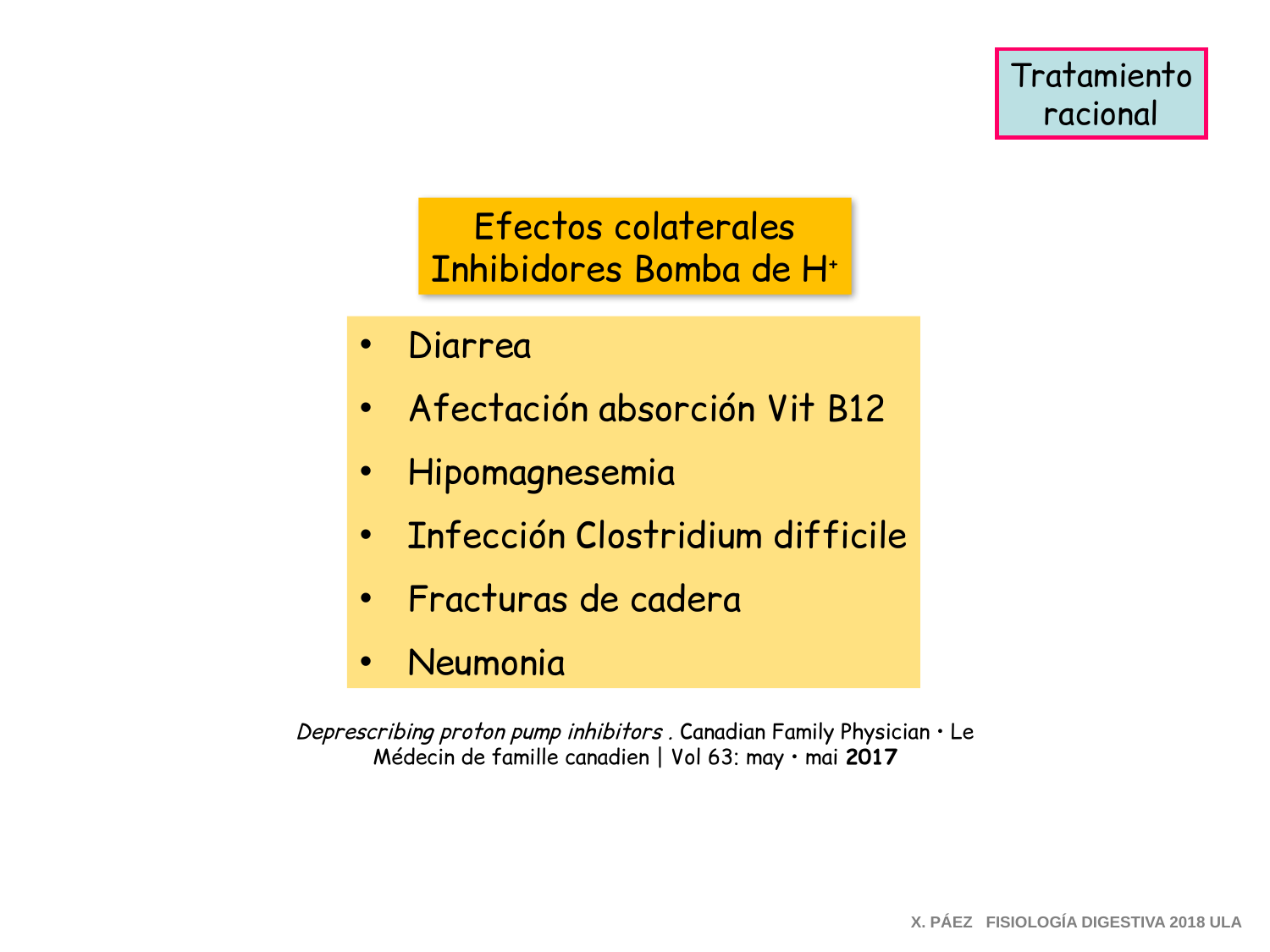

Tratamiento
racional
Efectos colaterales
Inhibidores Bomba de H+
Diarrea

Afectación absorción Vit B12

Hipomagnesemia

Infección Clostridium difficile

Fracturas de cadera

Neumonia
Deprescribing proton pump inhibitors . Canadian Family Physician • Le Médecin de famille canadien | Vol 63: may • mai 2017
X. PÁEZ   FISIOLOGÍA DIGESTIVA 2018 ULA